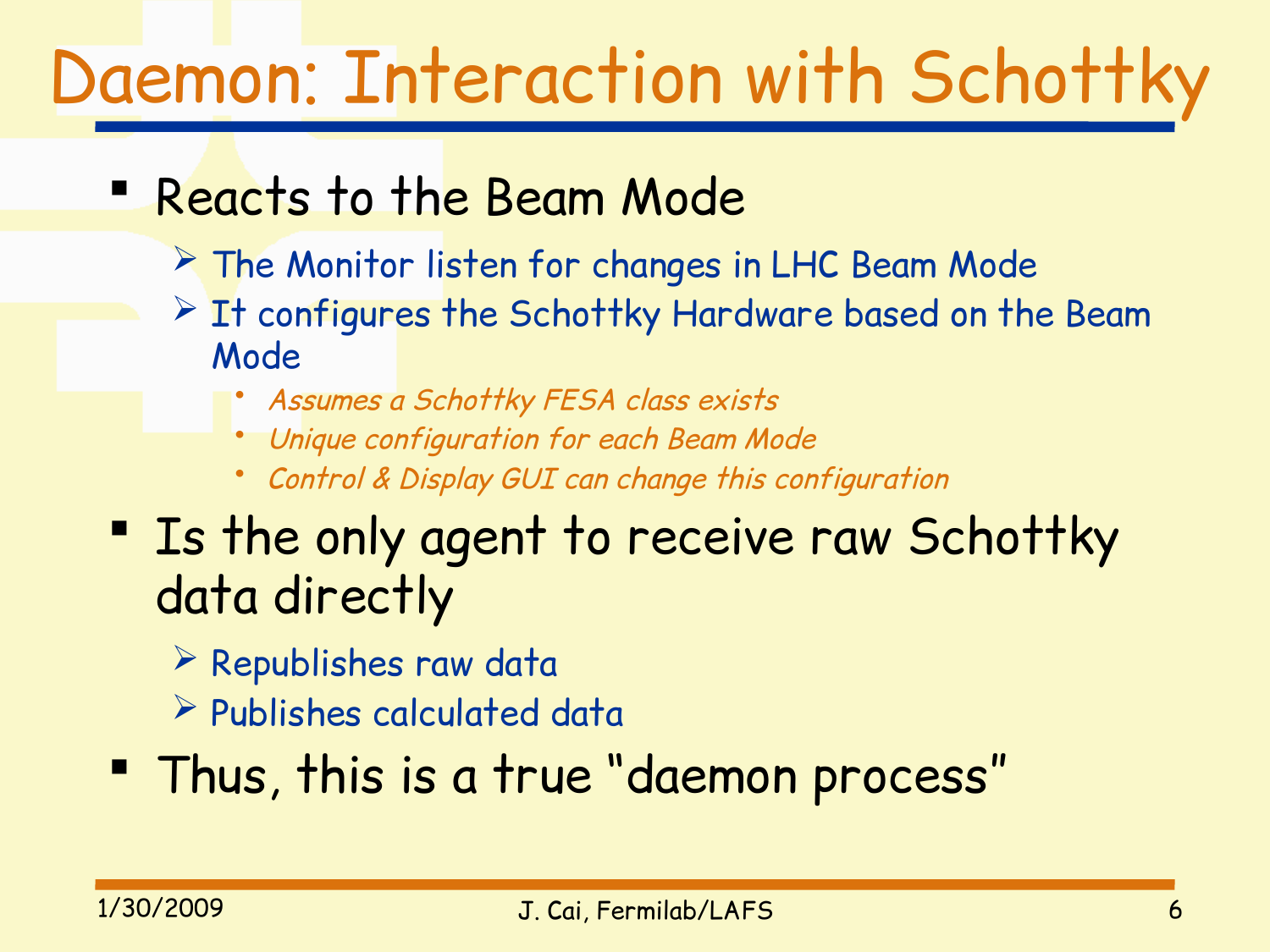

# Daemon: Interaction with Schottky
Reacts to the Beam Mode
The Monitor listen for changes in LHC Beam Mode
It configures the Schottky Hardware based on the Beam Mode
Assumes a Schottky FESA class exists
Unique configuration for each Beam Mode
Control & Display GUI can change this configuration
Is the only agent to receive raw Schottky data directly
Republishes raw data
Publishes calculated data
Thus, this is a true “daemon process”
1/30/2009
6
J. Cai, Fermilab/LAFS